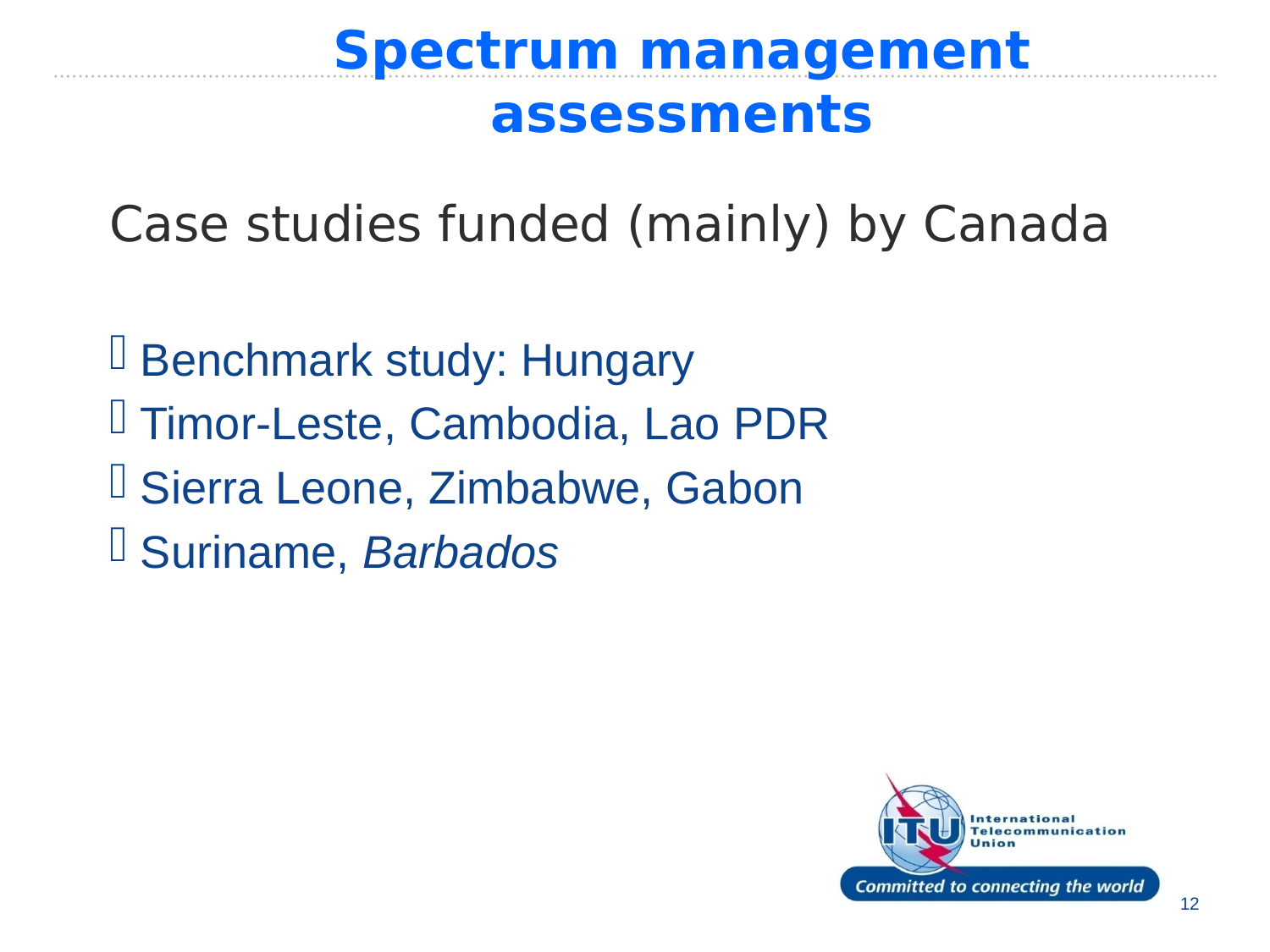

Spectrum management assessments
Case studies funded (mainly) by Canada

 Benchmark study: Hungary
 Timor-Leste, Cambodia, Lao PDR
 Sierra Leone, Zimbabwe, Gabon
 Suriname, Barbados

12